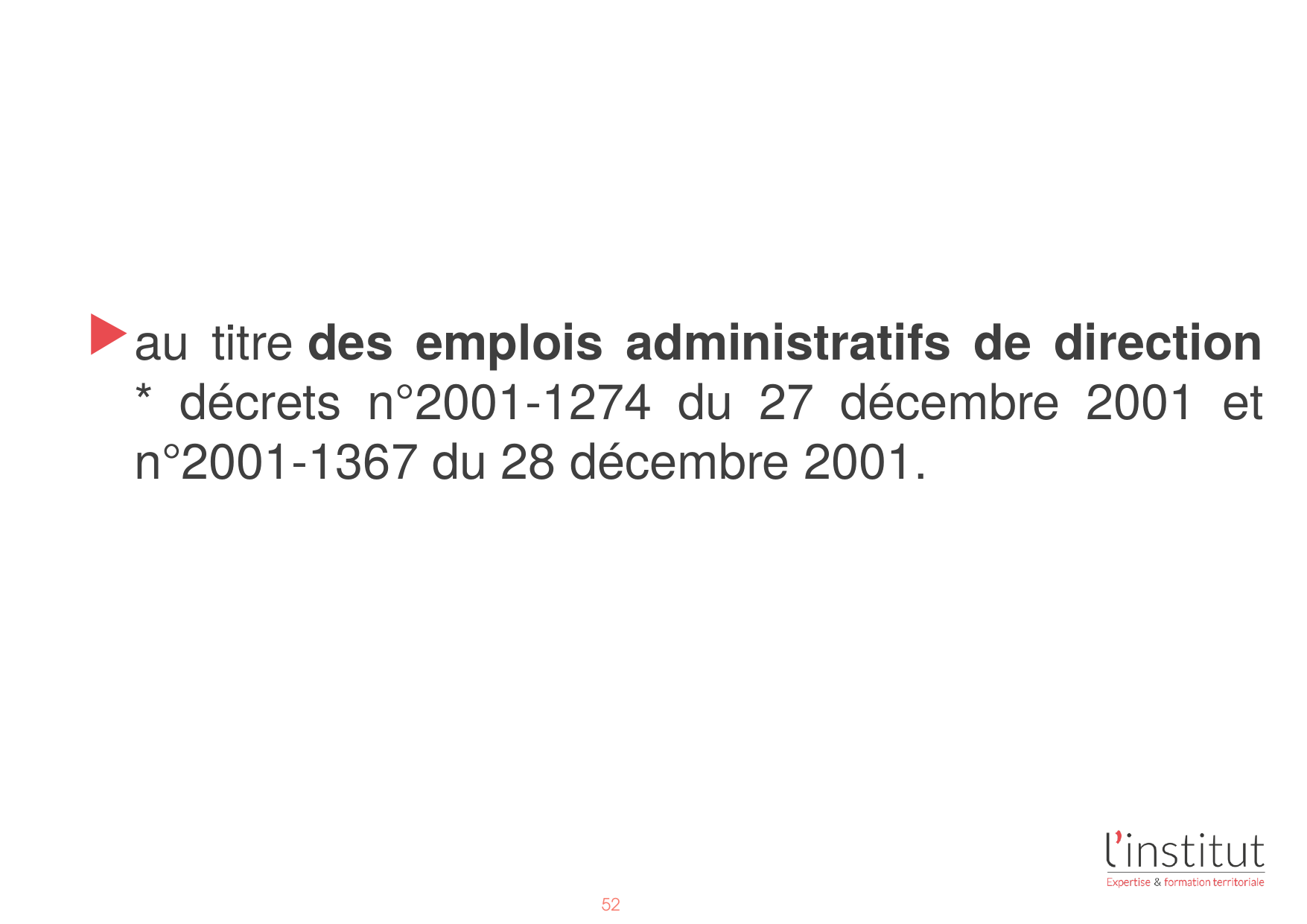

#

au titre des emplois administratifs de direction
* décrets n°2001-1274 du 27 décembre 2001 et n°2001-1367 du 28 décembre 2001.